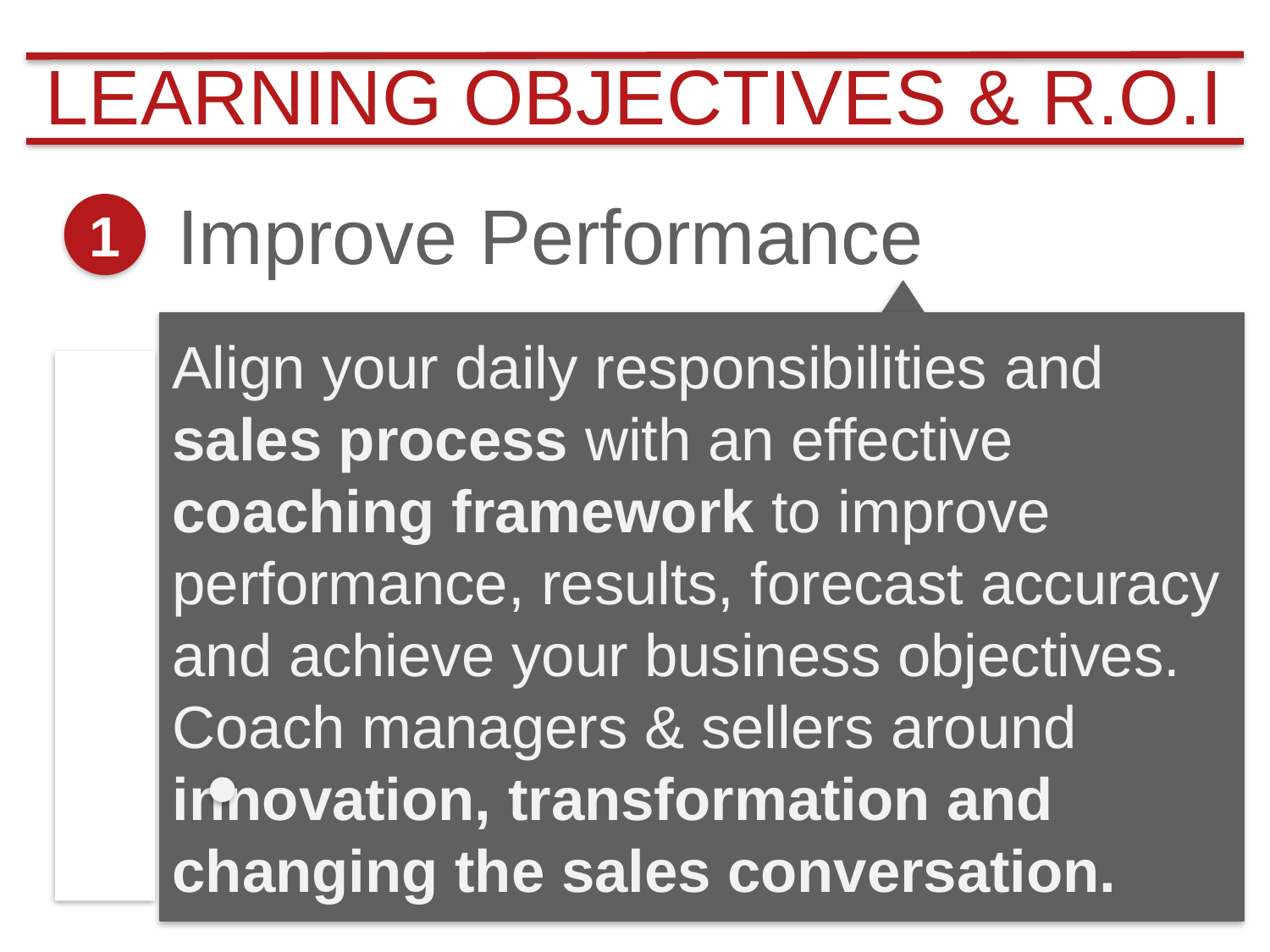

LEARNING OBJECTIVES & R.O.I
Improve Performance
1

Align your daily responsibilities and sales process with an effective coaching framework to improve performance, results, forecast accuracy and achieve your business objectives. Coach managers & sellers around innovation, transformation and changing the sales conversation.

Minimize Mistakes
2
Reduce Your Workload
3
Retain Your Best People
4

Gain Buy-In
5